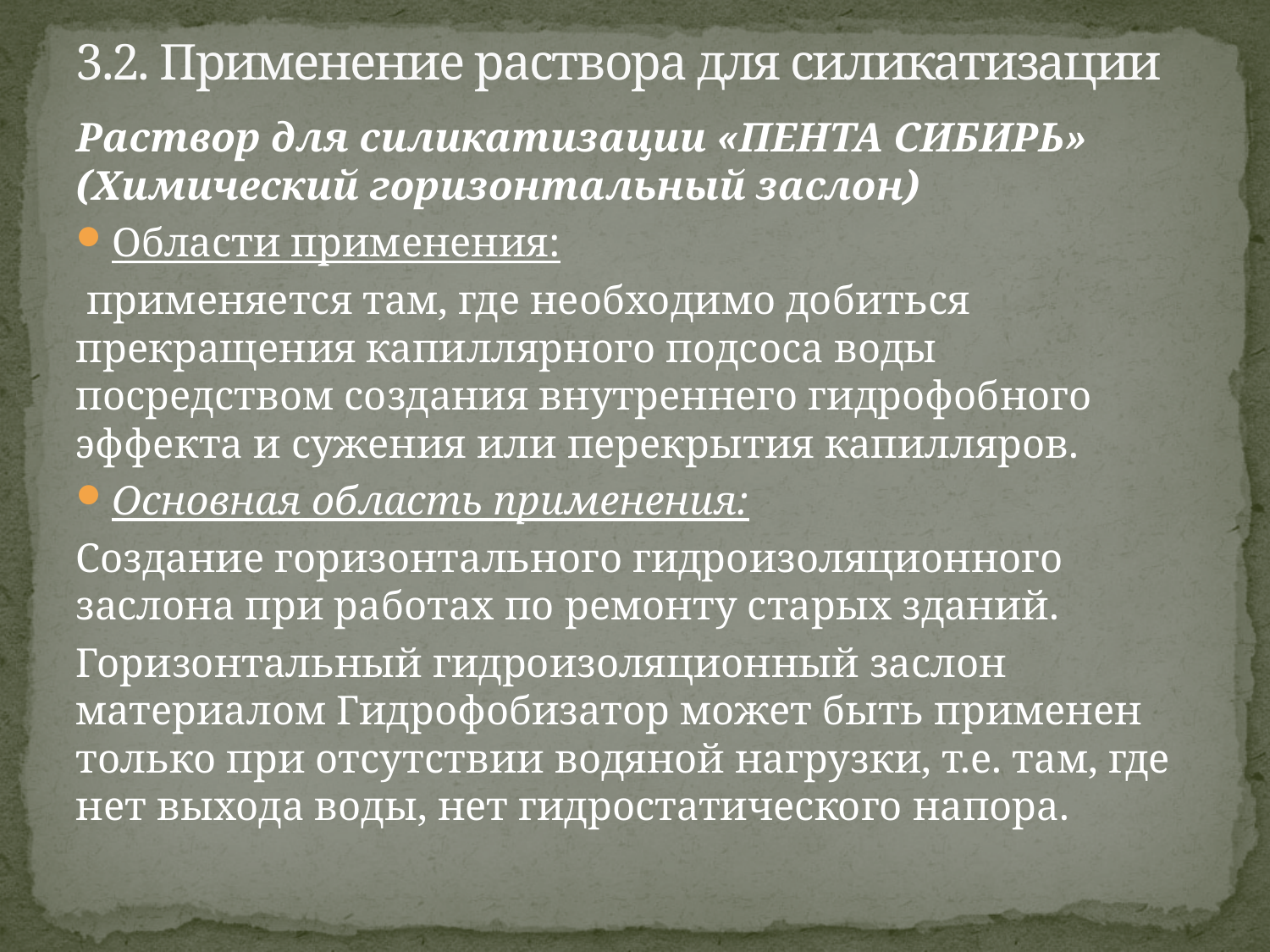

# 3.2. Применение раствора для силикатизации
Раствор для силикатизации «ПЕНТА СИБИРЬ» (Химический горизонтальный заслон)
Области применения:
 применяется там, где необходимо добиться прекращения капиллярного подсоса воды посредством создания внутреннего гидрофобного эффекта и сужения или перекрытия капилляров.
Основная область применения:
Создание горизонтального гидроизоляционного заслона при работах по ремонту старых зданий.
Горизонтальный гидроизоляционный заслон материалом Гидрофобизатор может быть применен только при отсутствии водяной нагрузки, т.е. там, где нет выхода воды, нет гидростатического напора.